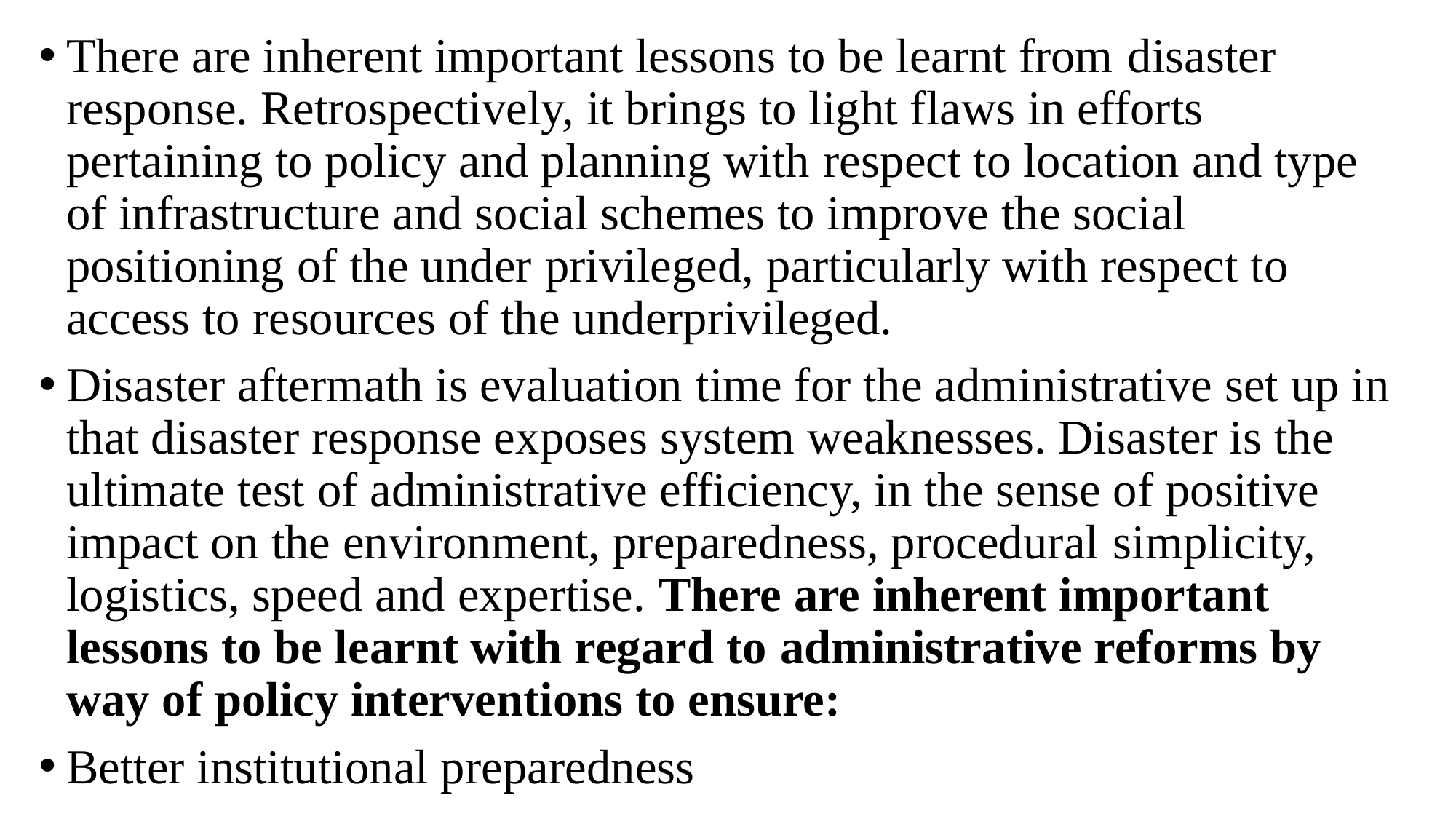

There are inherent important lessons to be learnt from disaster response. Retrospectively, it brings to light flaws in efforts pertaining to policy and planning with respect to location and type of infrastructure and social schemes to improve the social positioning of the under privileged, particularly with respect to access to resources of the underprivileged.
Disaster aftermath is evaluation time for the administrative set up in that disaster response exposes system weaknesses. Disaster is the ultimate test of administrative efficiency, in the sense of positive impact on the environment, preparedness, procedural simplicity, logistics, speed and expertise. There are inherent important lessons to be learnt with regard to administrative reforms by way of policy interventions to ensure:
Better institutional preparedness